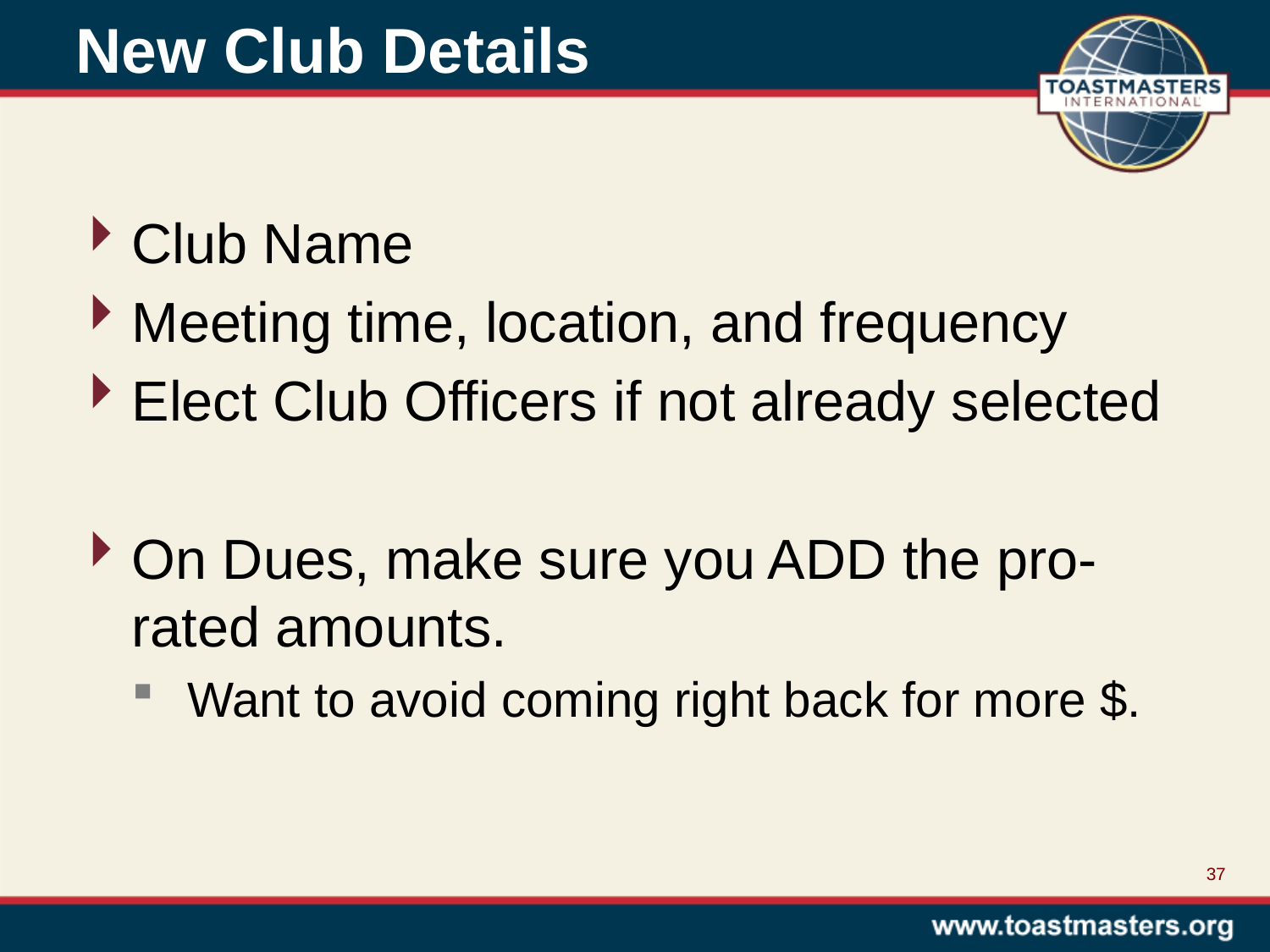

New Club Details
Club Name
Meeting time, location, and frequency
Elect Club Officers if not already selected

On Dues, make sure you ADD the pro-rated amounts.
Want to avoid coming right back for more $.
37